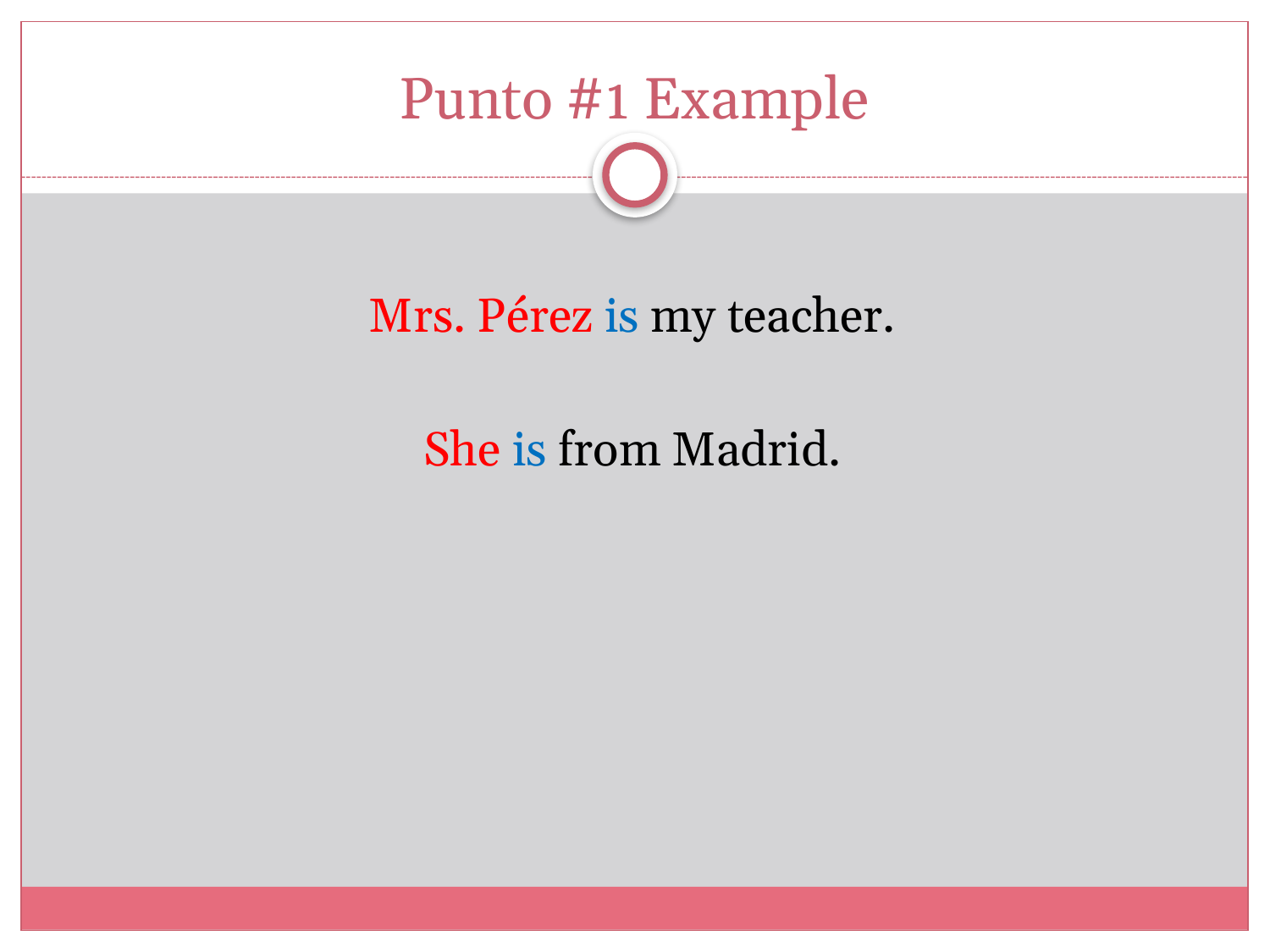

# Punto #1 Example

Mrs. Pérez is my teacher.

She is from Madrid.